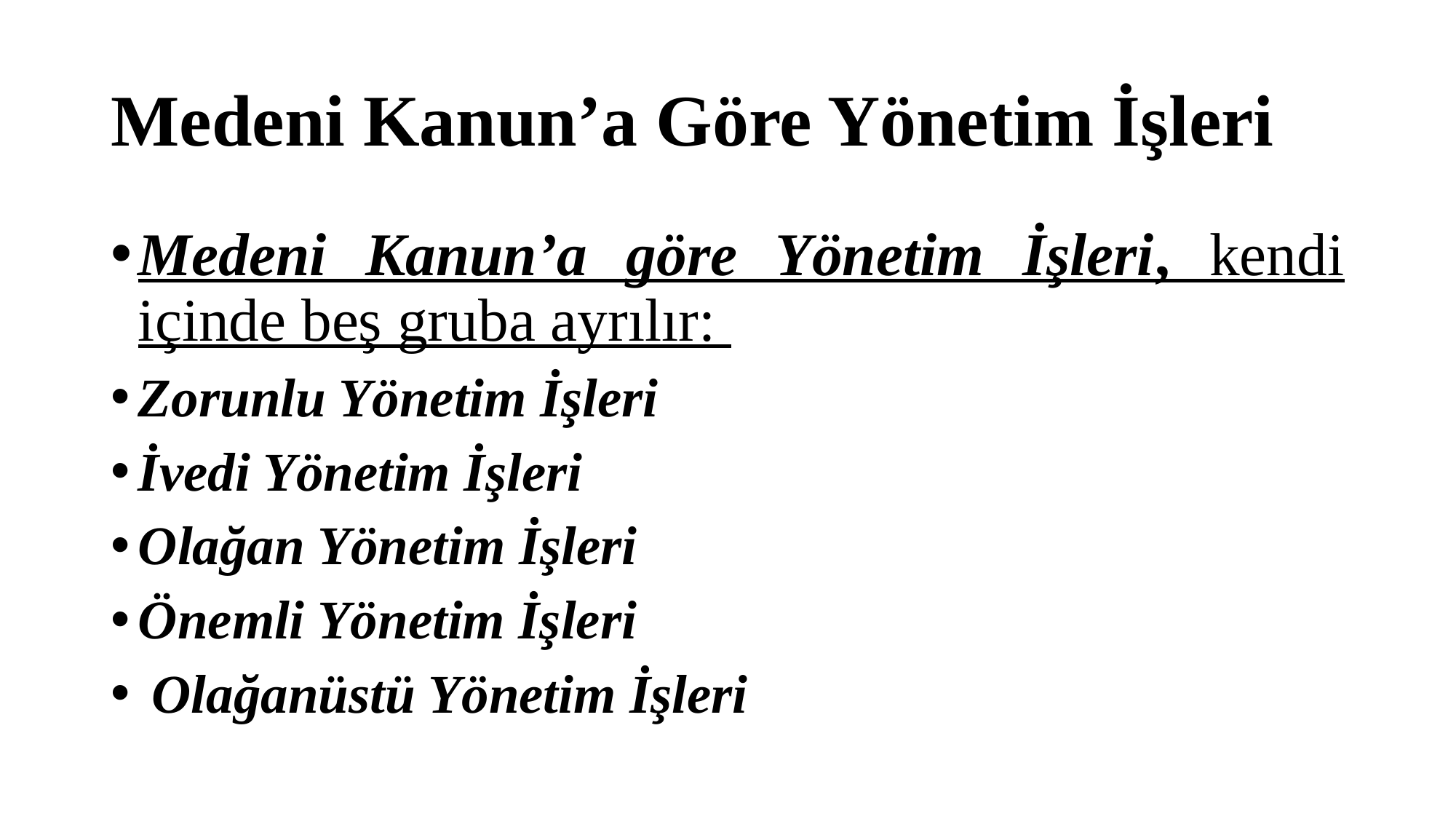

# Medeni Kanun’a Göre Yönetim İşleri
Medeni Kanun’a göre Yönetim İşleri, kendi içinde beş gruba ayrılır:
Zorunlu Yönetim İşleri
İvedi Yönetim İşleri
Olağan Yönetim İşleri
Önemli Yönetim İşleri
 Olağanüstü Yönetim İşleri